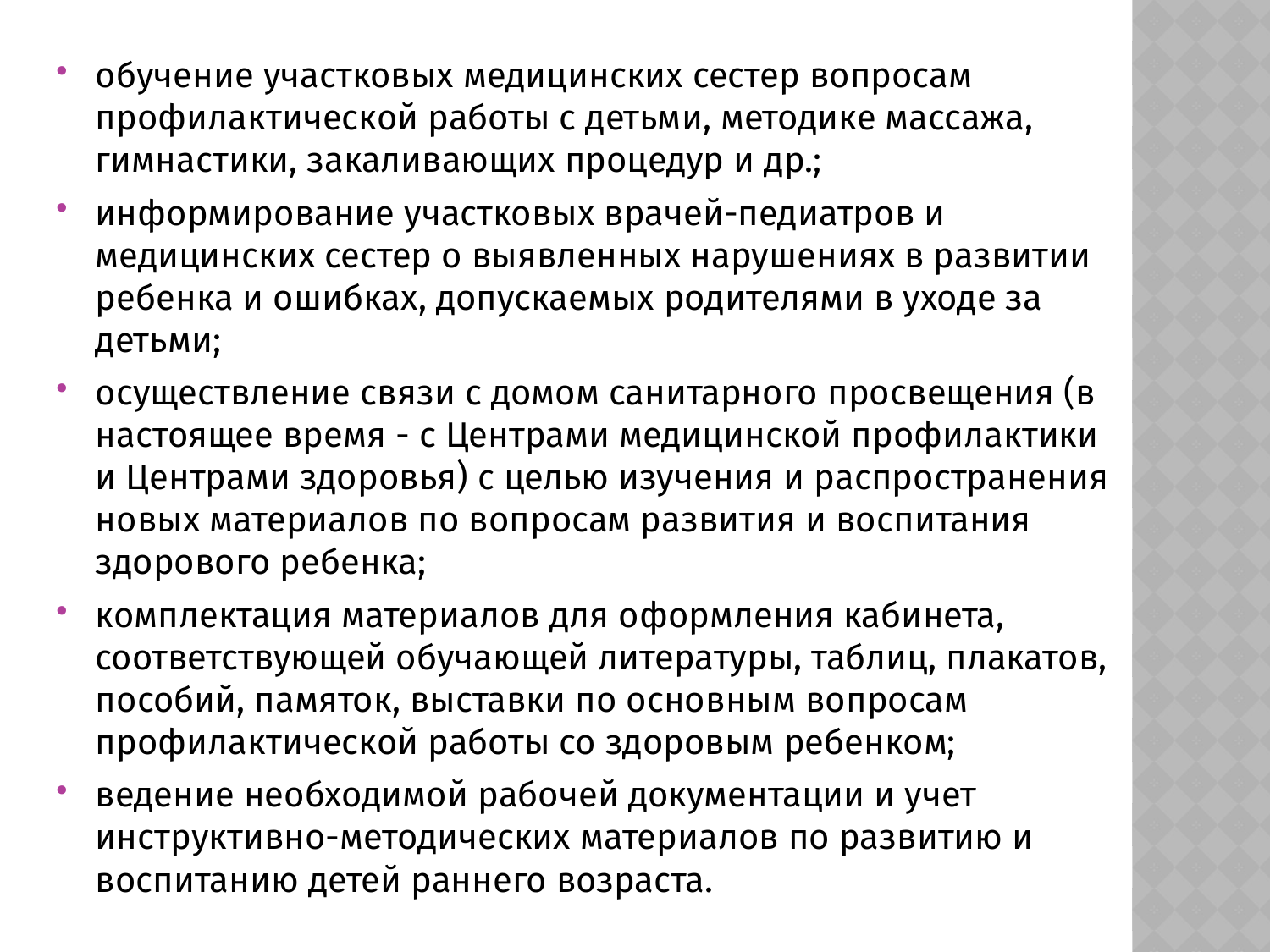

обучение участковых медицинских сестер вопросам профилактической работы с детьми, методике массажа, гимнастики, закаливающих процедур и др.;
информирование участковых врачей-педиатров и медицинских сестер о выявленных нарушениях в развитии ребенка и ошибках, допускаемых родителями в уходе за детьми;
осуществление связи с домом санитарного просвещения (в настоящее время - с Центрами медицинской профилактики и Центрами здоровья) с целью изучения и распространения новых материалов по вопросам развития и воспитания здорового ребенка;
комплектация материалов для оформления кабинета, соответствующей обучающей литературы, таблиц, плакатов, пособий, памяток, выставки по основным вопросам профилактической работы со здоровым ребенком;
ведение необходимой рабочей документации и учет инструктивно-методических материалов по развитию и воспитанию детей раннего возраста.